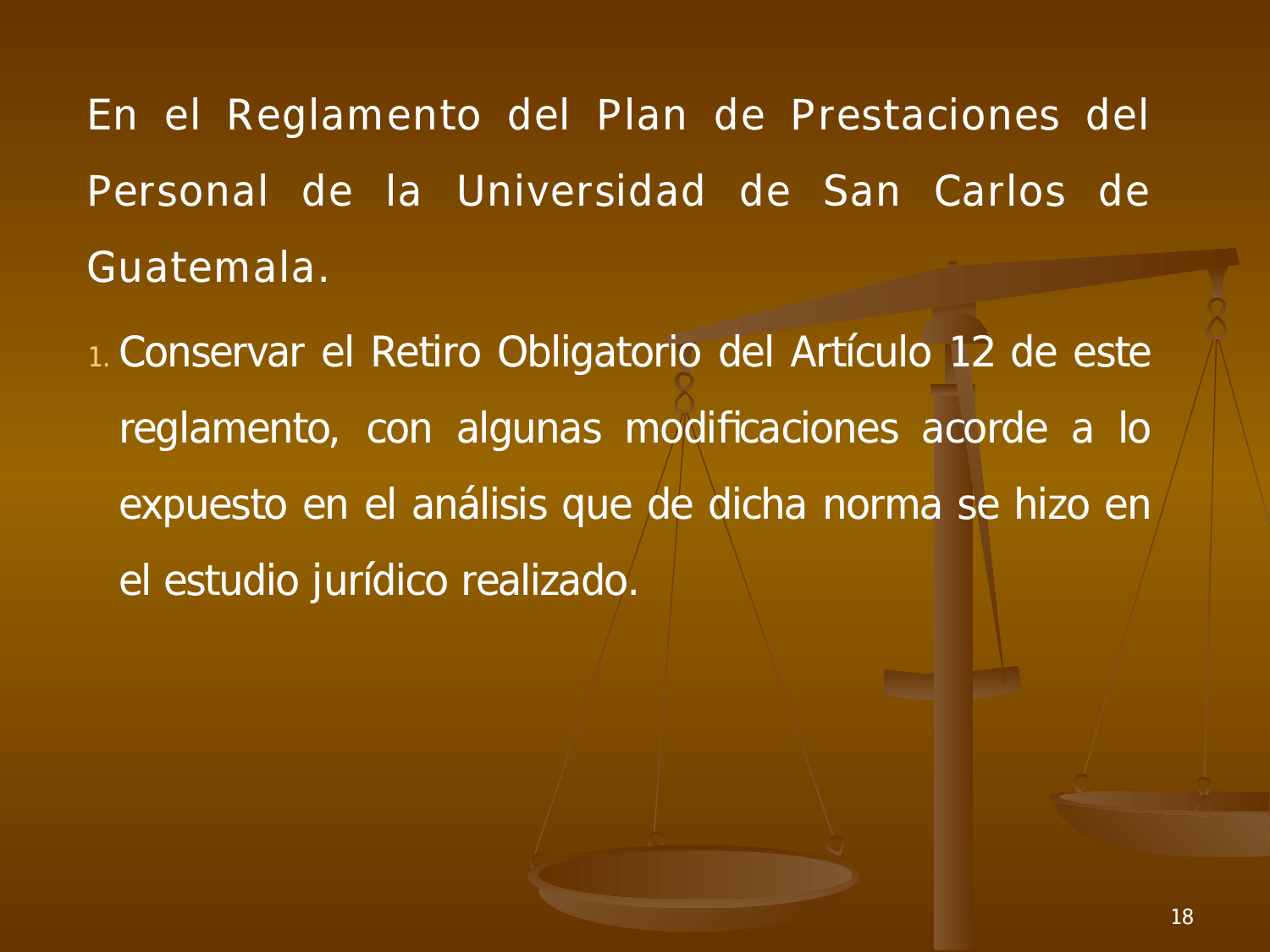

En el Reglamento del Plan de Prestaciones del Personal de la Universidad de San Carlos de Guatemala.
Conservar el Retiro Obligatorio del Artículo 12 de este reglamento, con algunas modificaciones acorde a lo expuesto en el análisis que de dicha norma se hizo en el estudio jurídico realizado.

18